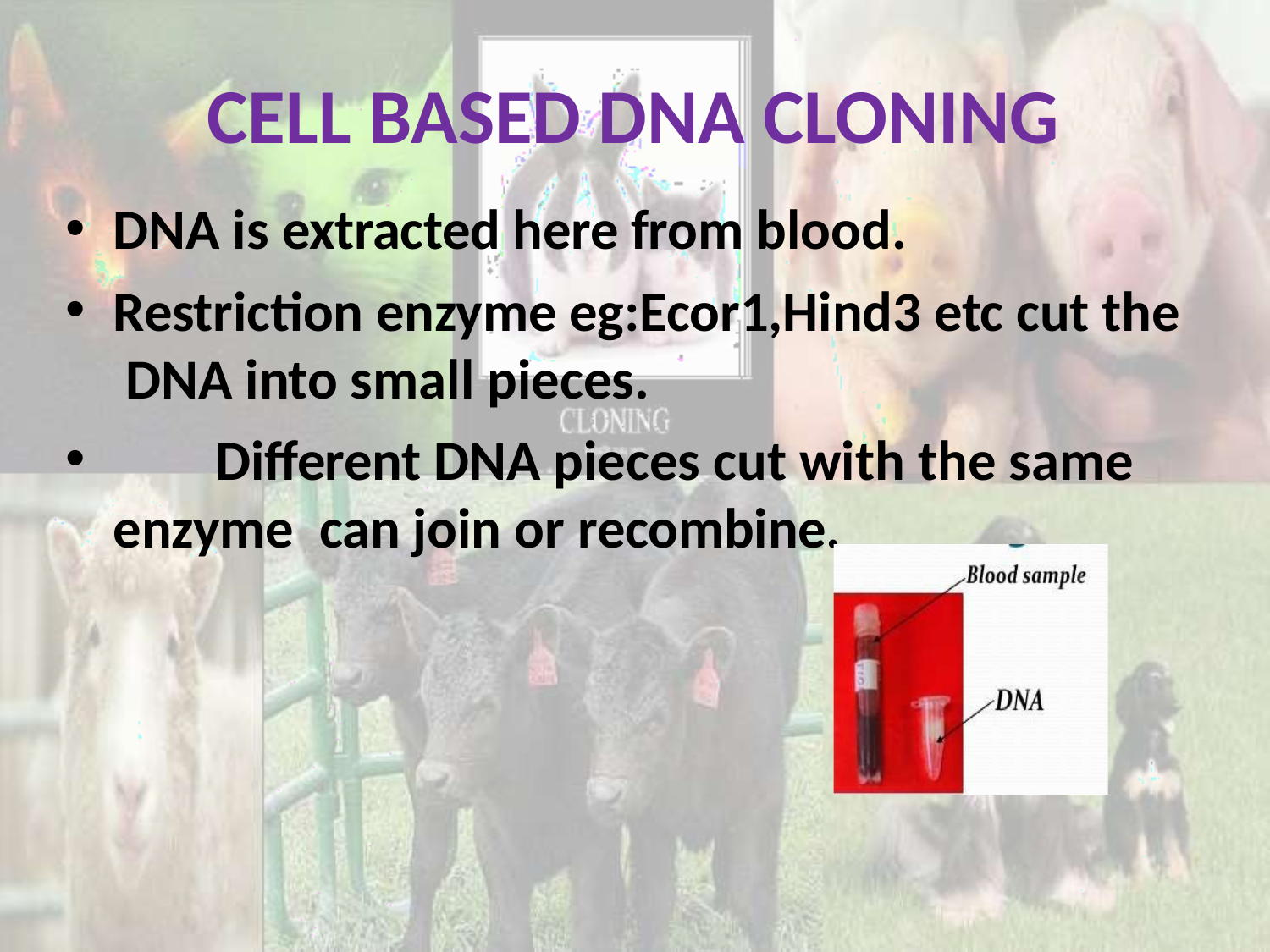

# CELL BASED DNA CLONING
DNA is extracted here from blood.
Restriction enzyme eg:Ecor1,Hind3 etc cut the  DNA into small pieces.
	Different DNA pieces cut with the same enzyme  can join or recombine.